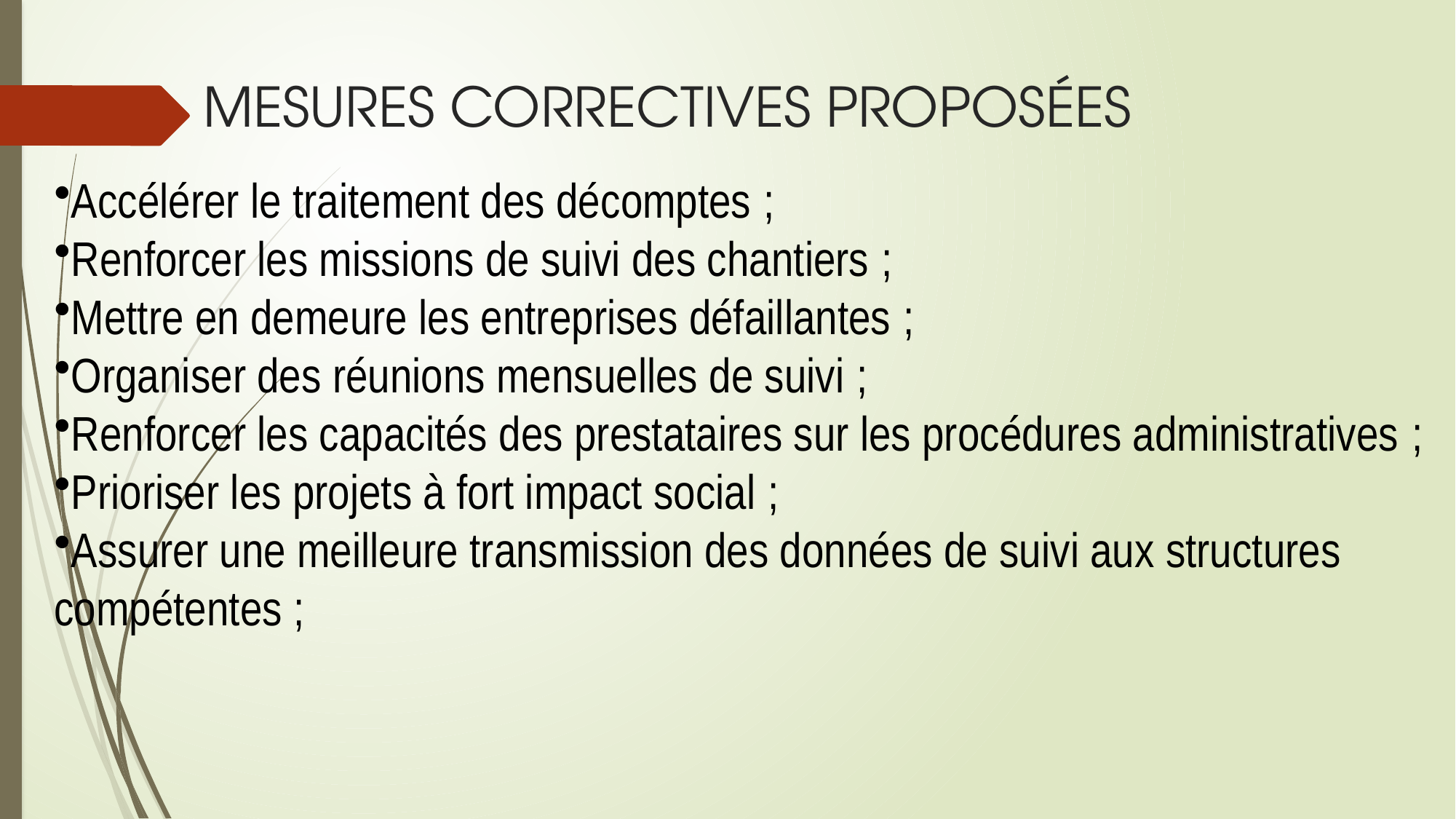

# MESURES CORRECTIVES PROPOSÉES
Accélérer le traitement des décomptes ;
Renforcer les missions de suivi des chantiers ;
Mettre en demeure les entreprises défaillantes ;
Organiser des réunions mensuelles de suivi ;
Renforcer les capacités des prestataires sur les procédures administratives ;
Prioriser les projets à fort impact social ;
Assurer une meilleure transmission des données de suivi aux structures
compétentes ;